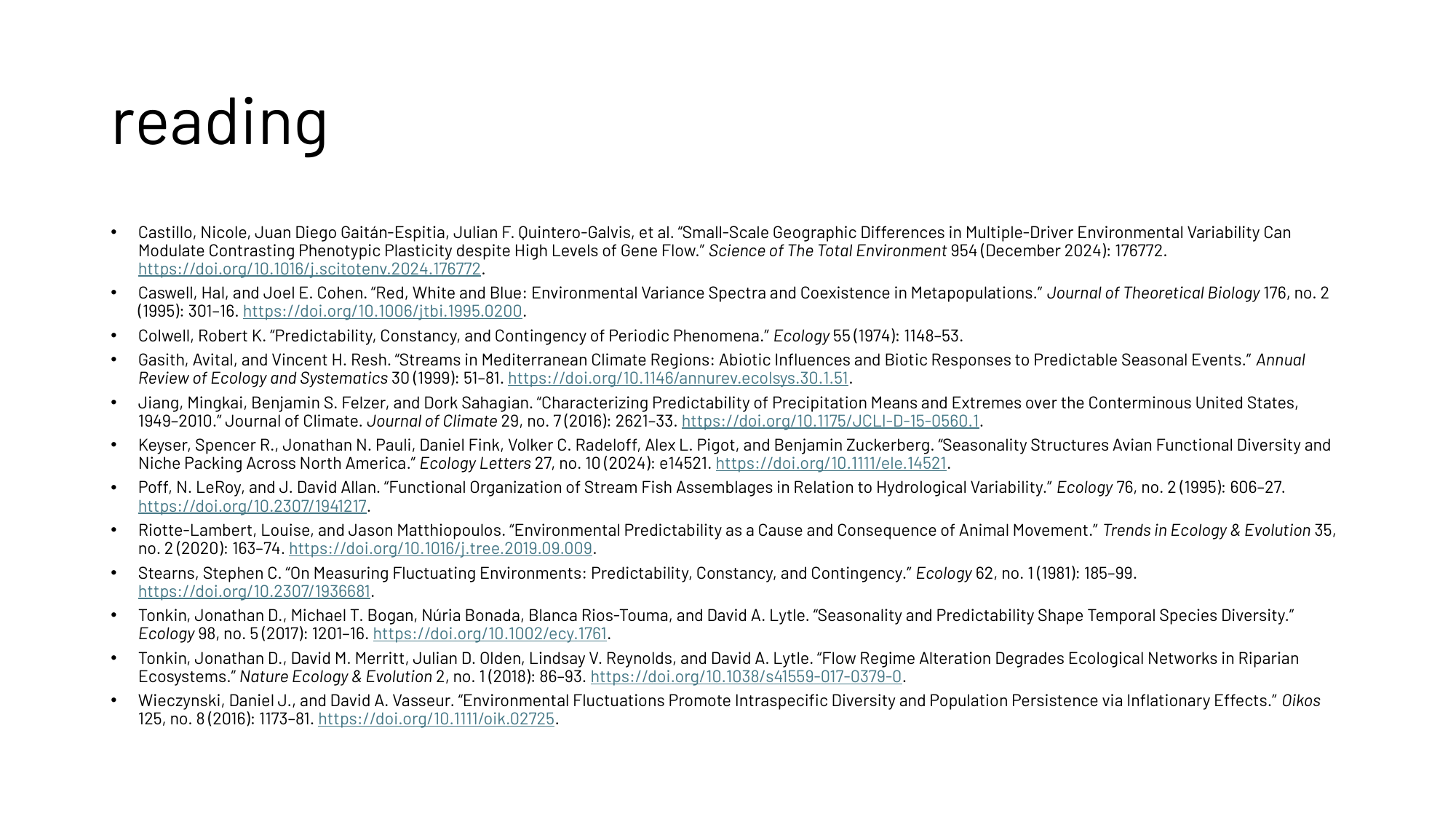

# reading
Castillo, Nicole, Juan Diego Gaitán-Espitia, Julian F. Quintero-Galvis, et al. “Small-Scale Geographic Differences in Multiple-Driver Environmental Variability Can Modulate Contrasting Phenotypic Plasticity despite High Levels of Gene Flow.” Science of The Total Environment 954 (December 2024): 176772. https://doi.org/10.1016/j.scitotenv.2024.176772.
Caswell, Hal, and Joel E. Cohen. “Red, White and Blue: Environmental Variance Spectra and Coexistence in Metapopulations.” Journal of Theoretical Biology 176, no. 2 (1995): 301–16. https://doi.org/10.1006/jtbi.1995.0200.
Colwell, Robert K. “Predictability, Constancy, and Contingency of Periodic Phenomena.” Ecology 55 (1974): 1148–53.
Gasith, Avital, and Vincent H. Resh. “Streams in Mediterranean Climate Regions: Abiotic Influences and Biotic Responses to Predictable Seasonal Events.” Annual Review of Ecology and Systematics 30 (1999): 51–81. https://doi.org/10.1146/annurev.ecolsys.30.1.51.
Jiang, Mingkai, Benjamin S. Felzer, and Dork Sahagian. “Characterizing Predictability of Precipitation Means and Extremes over the Conterminous United States, 1949–2010.” Journal of Climate. Journal of Climate 29, no. 7 (2016): 2621–33. https://doi.org/10.1175/JCLI-D-15-0560.1.
Keyser, Spencer R., Jonathan N. Pauli, Daniel Fink, Volker C. Radeloff, Alex L. Pigot, and Benjamin Zuckerberg. “Seasonality Structures Avian Functional Diversity and Niche Packing Across North America.” Ecology Letters 27, no. 10 (2024): e14521. https://doi.org/10.1111/ele.14521.
Poff, N. LeRoy, and J. David Allan. “Functional Organization of Stream Fish Assemblages in Relation to Hydrological Variability.” Ecology 76, no. 2 (1995): 606–27. https://doi.org/10.2307/1941217.
Riotte-Lambert, Louise, and Jason Matthiopoulos. “Environmental Predictability as a Cause and Consequence of Animal Movement.” Trends in Ecology & Evolution 35, no. 2 (2020): 163–74. https://doi.org/10.1016/j.tree.2019.09.009.
Stearns, Stephen C. “On Measuring Fluctuating Environments: Predictability, Constancy, and Contingency.” Ecology 62, no. 1 (1981): 185–99. https://doi.org/10.2307/1936681.
Tonkin, Jonathan D., Michael T. Bogan, Núria Bonada, Blanca Rios-Touma, and David A. Lytle. “Seasonality and Predictability Shape Temporal Species Diversity.” Ecology 98, no. 5 (2017): 1201–16. https://doi.org/10.1002/ecy.1761.
Tonkin, Jonathan D., David M. Merritt, Julian D. Olden, Lindsay V. Reynolds, and David A. Lytle. “Flow Regime Alteration Degrades Ecological Networks in Riparian Ecosystems.” Nature Ecology & Evolution 2, no. 1 (2018): 86–93. https://doi.org/10.1038/s41559-017-0379-0.
Wieczynski, Daniel J., and David A. Vasseur. “Environmental Fluctuations Promote Intraspecific Diversity and Population Persistence via Inflationary Effects.” Oikos 125, no. 8 (2016): 1173–81. https://doi.org/10.1111/oik.02725.